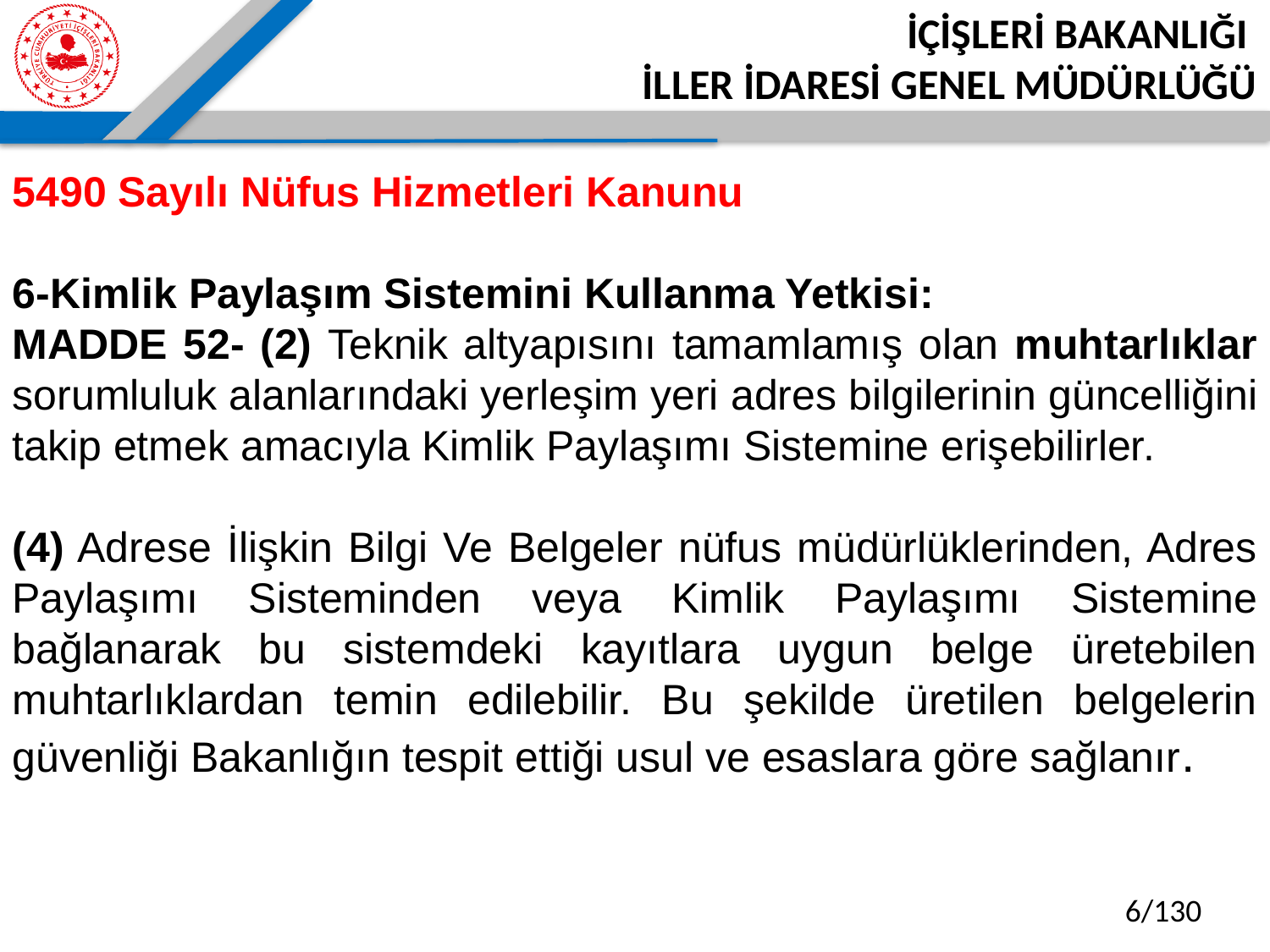

5490 Sayılı Nüfus Hizmetleri Kanunu

6-Kimlik Paylaşım Sistemini Kullanma Yetkisi:
MADDE 52- (2) Teknik altyapısını tamamlamış olan muhtarlıklar sorumluluk alanlarındaki yerleşim yeri adres bilgilerinin güncelliğini takip etmek amacıyla Kimlik Paylaşımı Sistemine erişebilirler.

(4) Adrese İlişkin Bilgi Ve Belgeler nüfus müdürlüklerinden, Adres Paylaşımı Sisteminden veya Kimlik Paylaşımı Sistemine bağlanarak bu sistemdeki kayıtlara uygun belge üretebilen muhtarlıklardan temin edilebilir. Bu şekilde üretilen belgelerin güvenliği Bakanlığın tespit ettiği usul ve esaslara göre sağlanır.